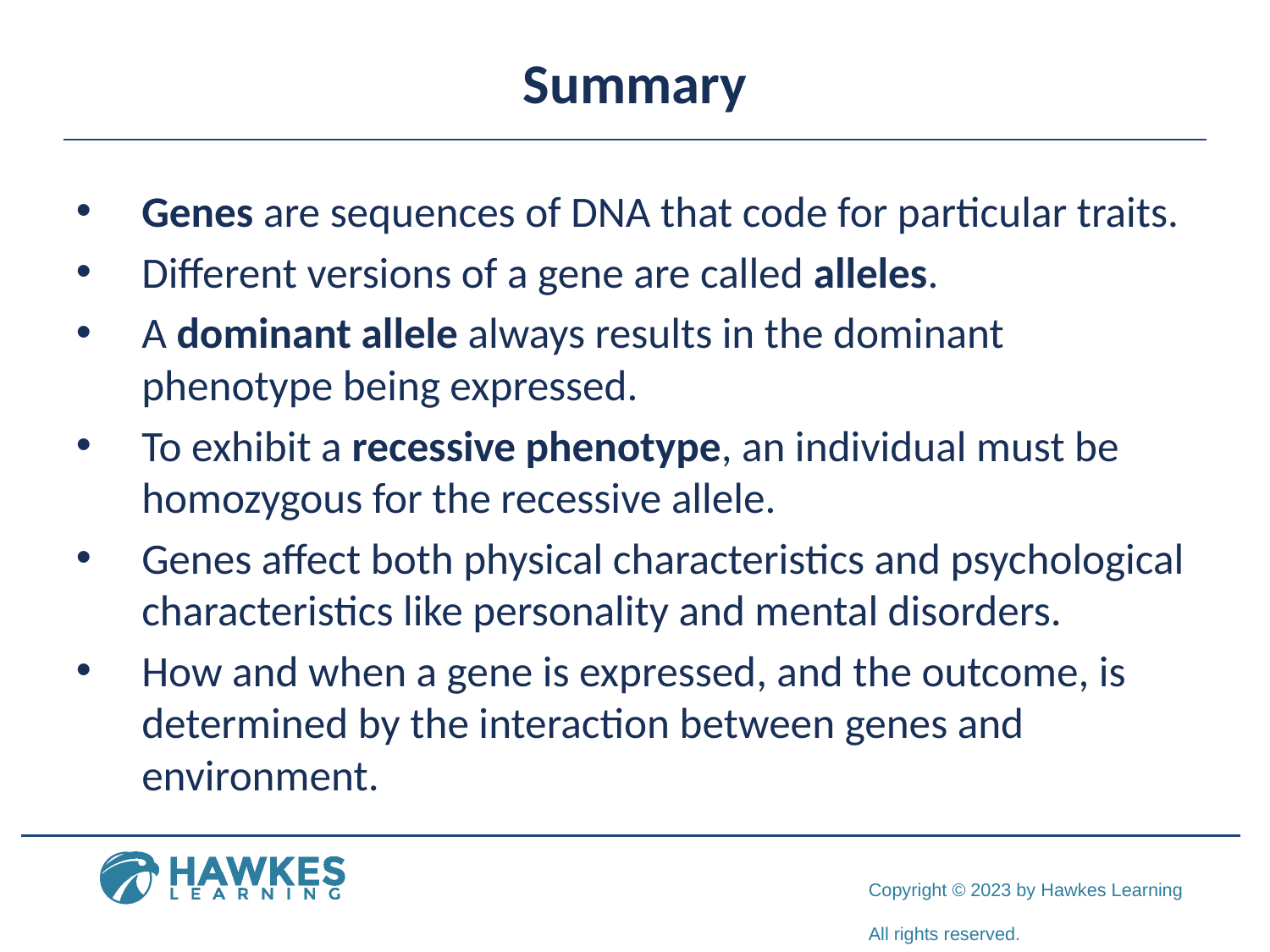

# Summary
Genes are sequences of DNA that code for particular traits.
Different versions of a gene are called alleles.
A dominant allele always results in the dominant phenotype being expressed.
To exhibit a recessive phenotype, an individual must be homozygous for the recessive allele.
Genes affect both physical characteristics and psychological characteristics like personality and mental disorders.
How and when a gene is expressed, and the outcome, is determined by the interaction between genes and environment.